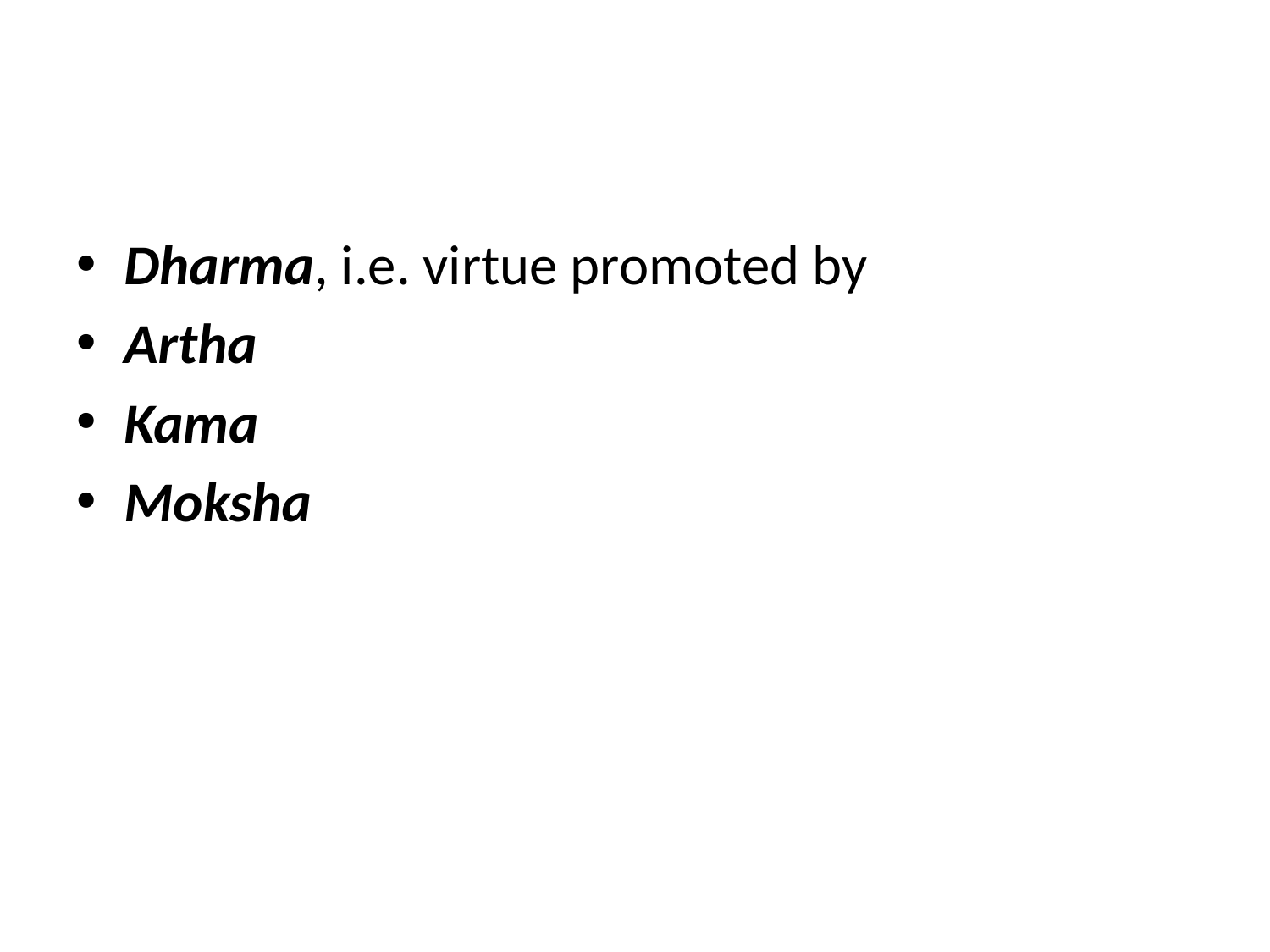

#
Dharma, i.e. virtue promoted by
Artha
Kama
Moksha